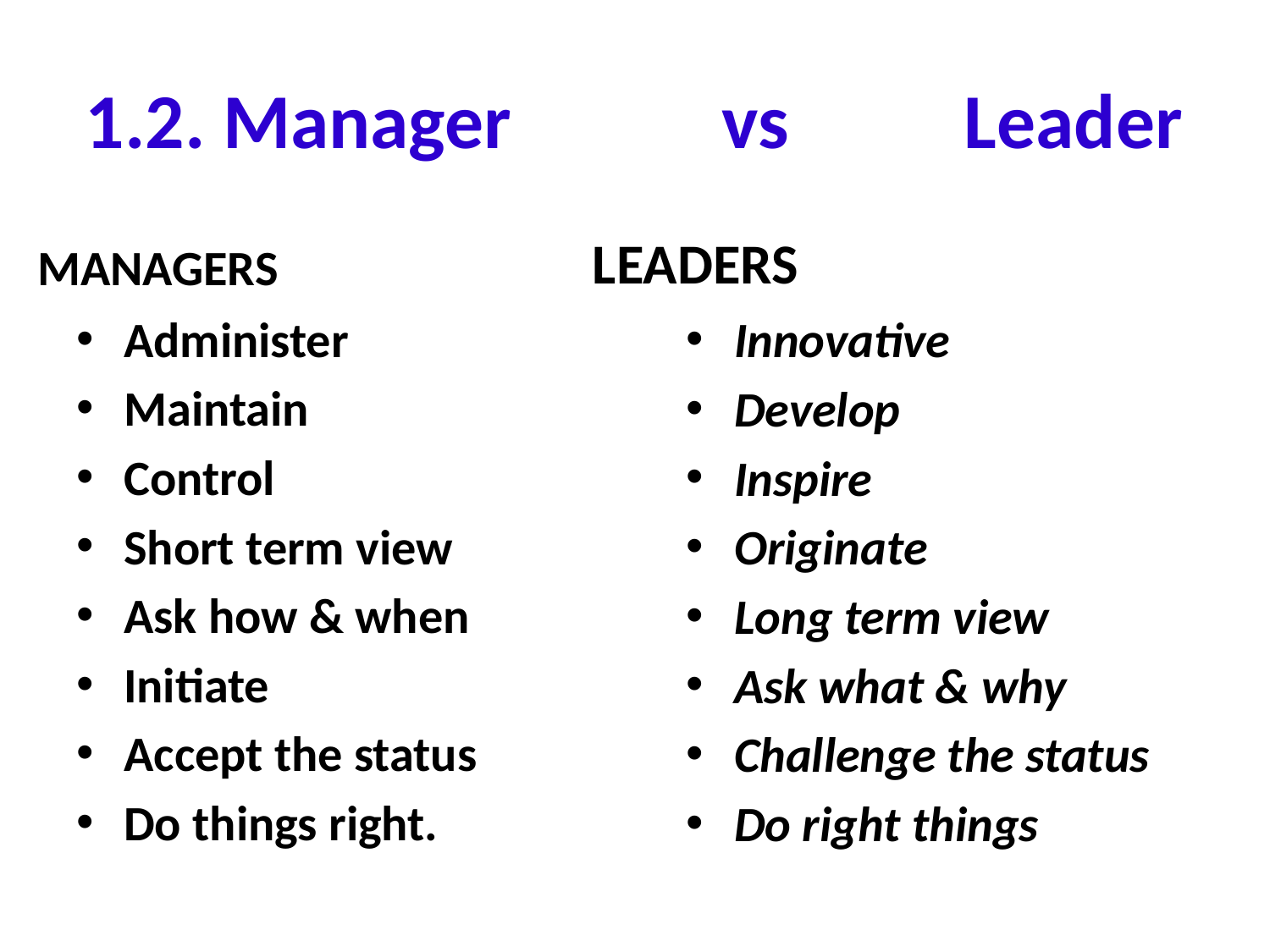

# 1.2. Manager            vs          Leader
MANAGERS
LEADERS
Administer
Maintain
Control
Short term view
Ask how & when
Initiate
Accept the status
Do things right.
Innovative
Develop
Inspire
Originate
Long term view
Ask what & why
Challenge the status
Do right things